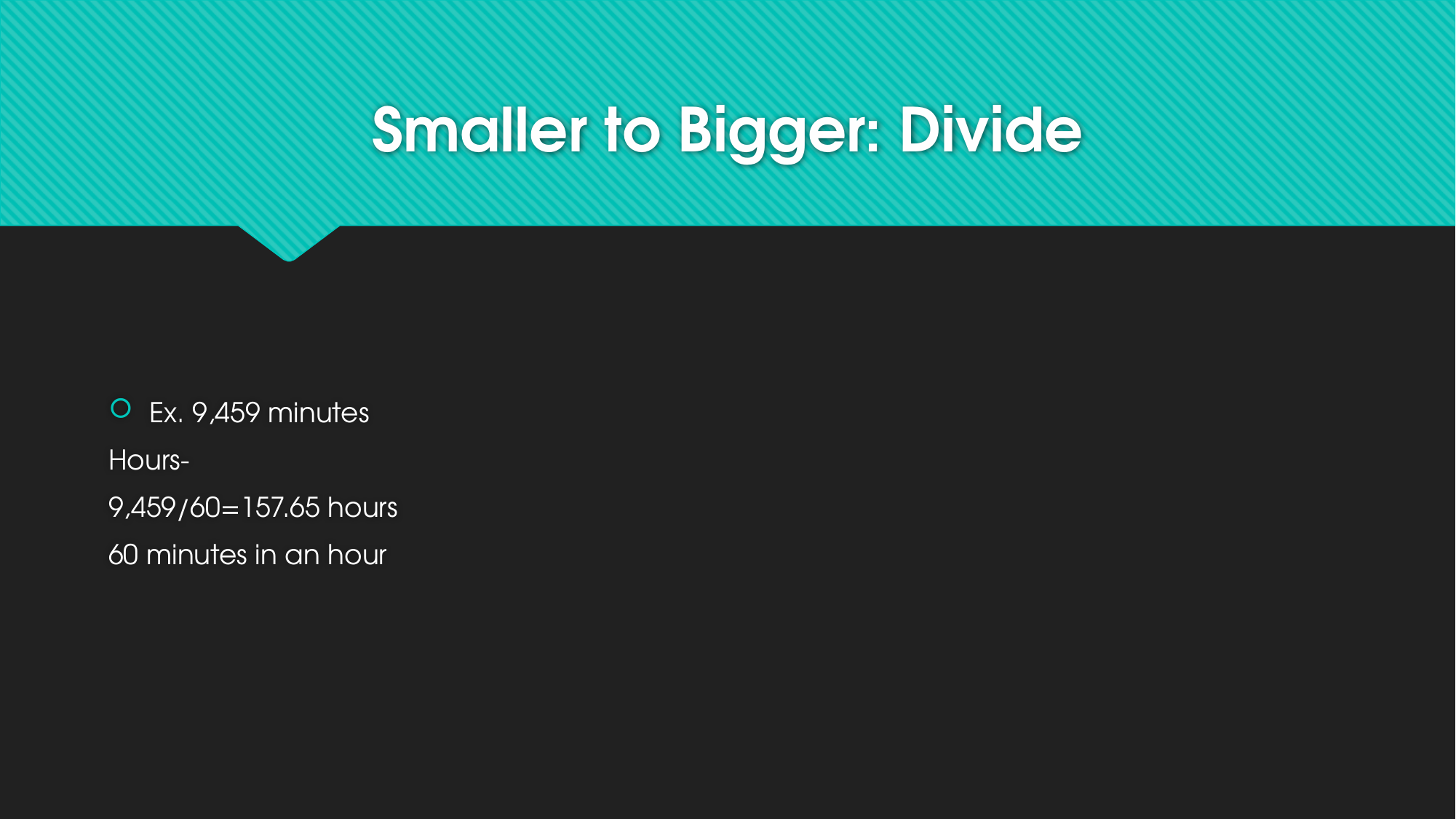

# Smaller to Bigger: Divide
Ex. 9,459 minutes
Hours-
9,459/60=157.65 hours
60 minutes in an hour